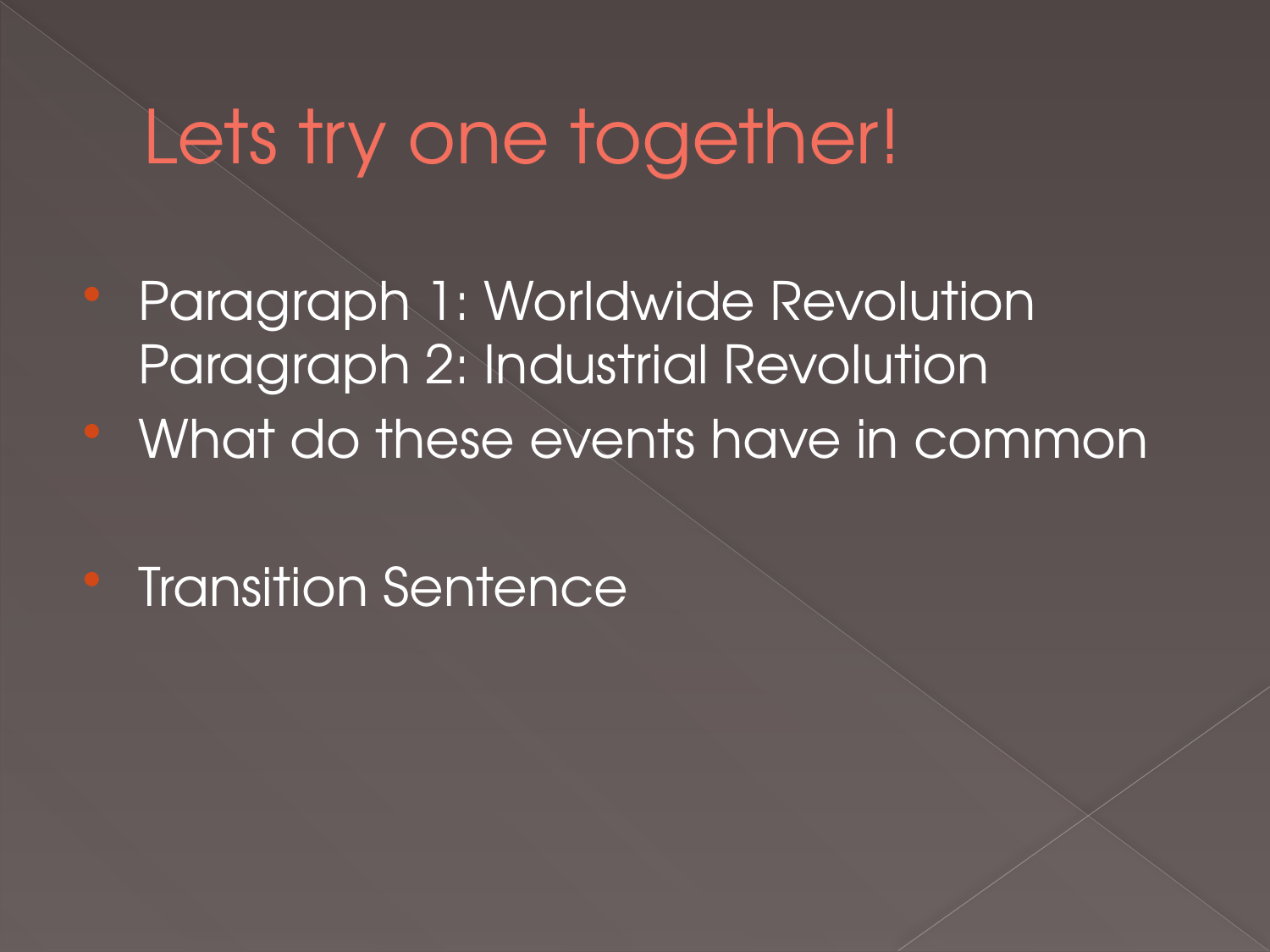

# Lets try one together!
Paragraph 1: Worldwide Revolution        Paragraph 2: Industrial Revolution
What do these events have in common

Transition Sentence